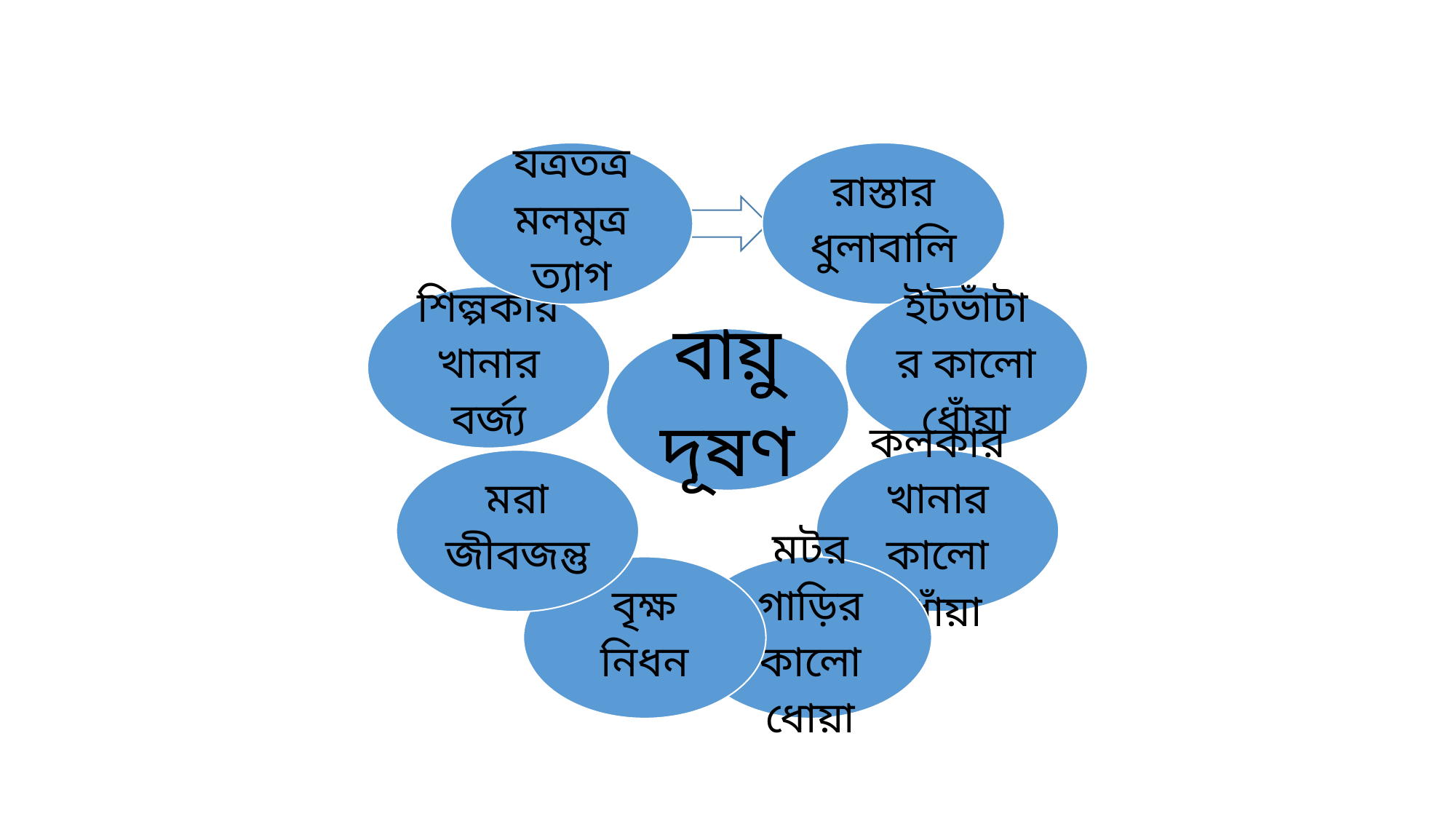

বায়ু দূষণ
রাস্তার ধুলাবালি
ইটভাঁটার কালো ধোঁয়া
বৃক্ষ নিধন
মরা জীবজন্তু
শিল্পকারখানার বর্জ্য
যত্রতত্র মলমুত্র ত্যাগ